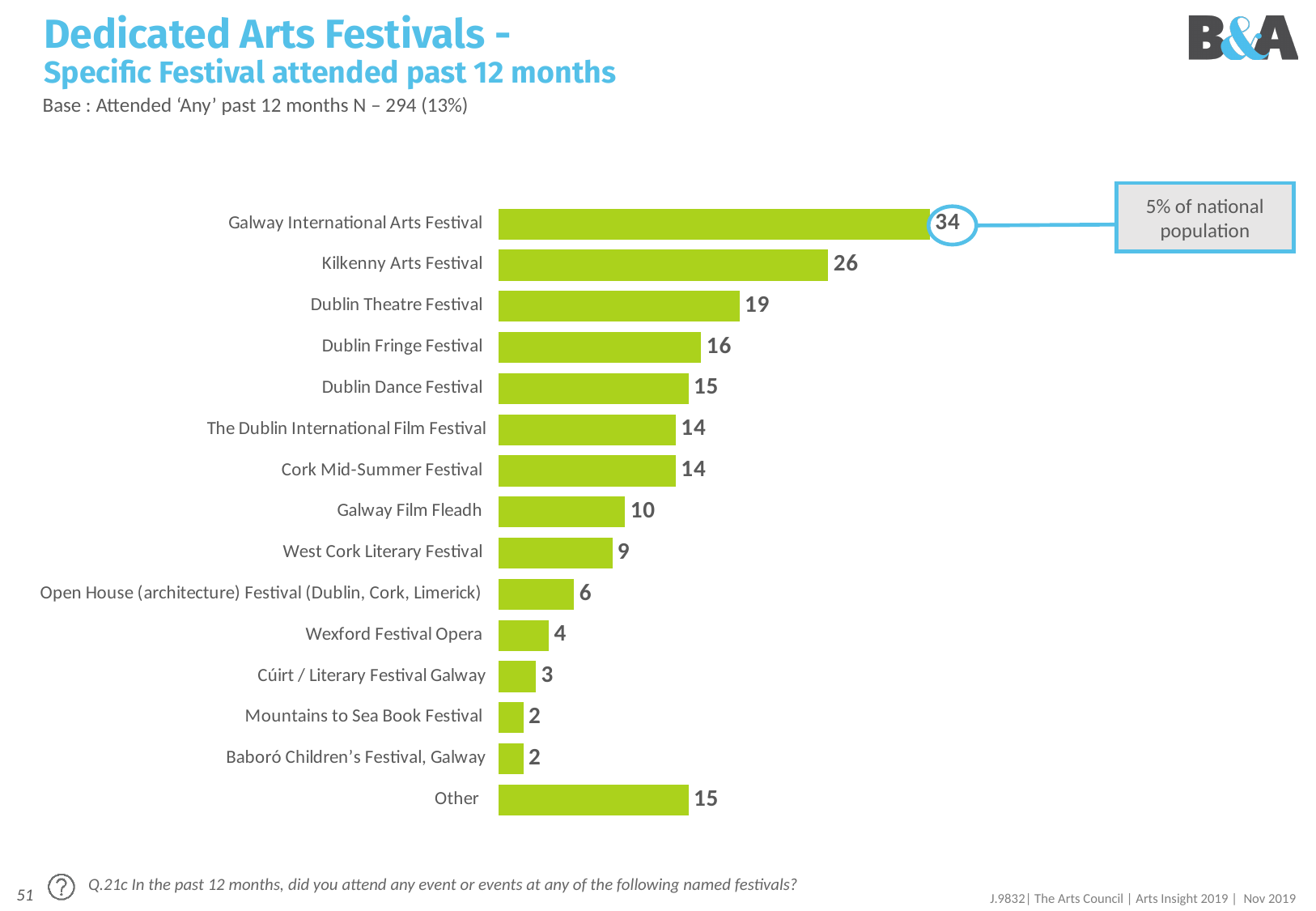

# Dedicated Arts Festivals - Specific Festival attended past 12 months
Base : Attended ‘Any’ past 12 months N – 294 (13%)

5% of national population

### Chart

| Category | Total |
|---|---|
| Galway International Arts Festival  | 34.0 |
| Kilkenny Arts Festival  | 26.0 |
| Dublin Theatre Festival  | 19.0 |
| Dublin Fringe Festival  | 16.0 |
| Dublin Dance Festival  | 15.0 |
| The Dublin International Film Festival | 14.0 |
| Cork Mid-Summer Festival  | 14.0 |
| Galway Film Fleadh  | 10.0 |
| West Cork Literary Festival  | 9.0 |
| Open House (architecture) Festival (Dublin, Cork, Limerick)  | 6.0 |
| Wexford Festival Opera  | 4.0 |
| Cúirt / Literary Festival Galway | 3.0 |
| Mountains to Sea Book Festival  | 2.0 |
| Baboró Children’s Festival, Galway | 2.0 |
| Other   | 15.0 |
Q.21c In the past 12 months, did you attend any event or events at any of the following named festivals?